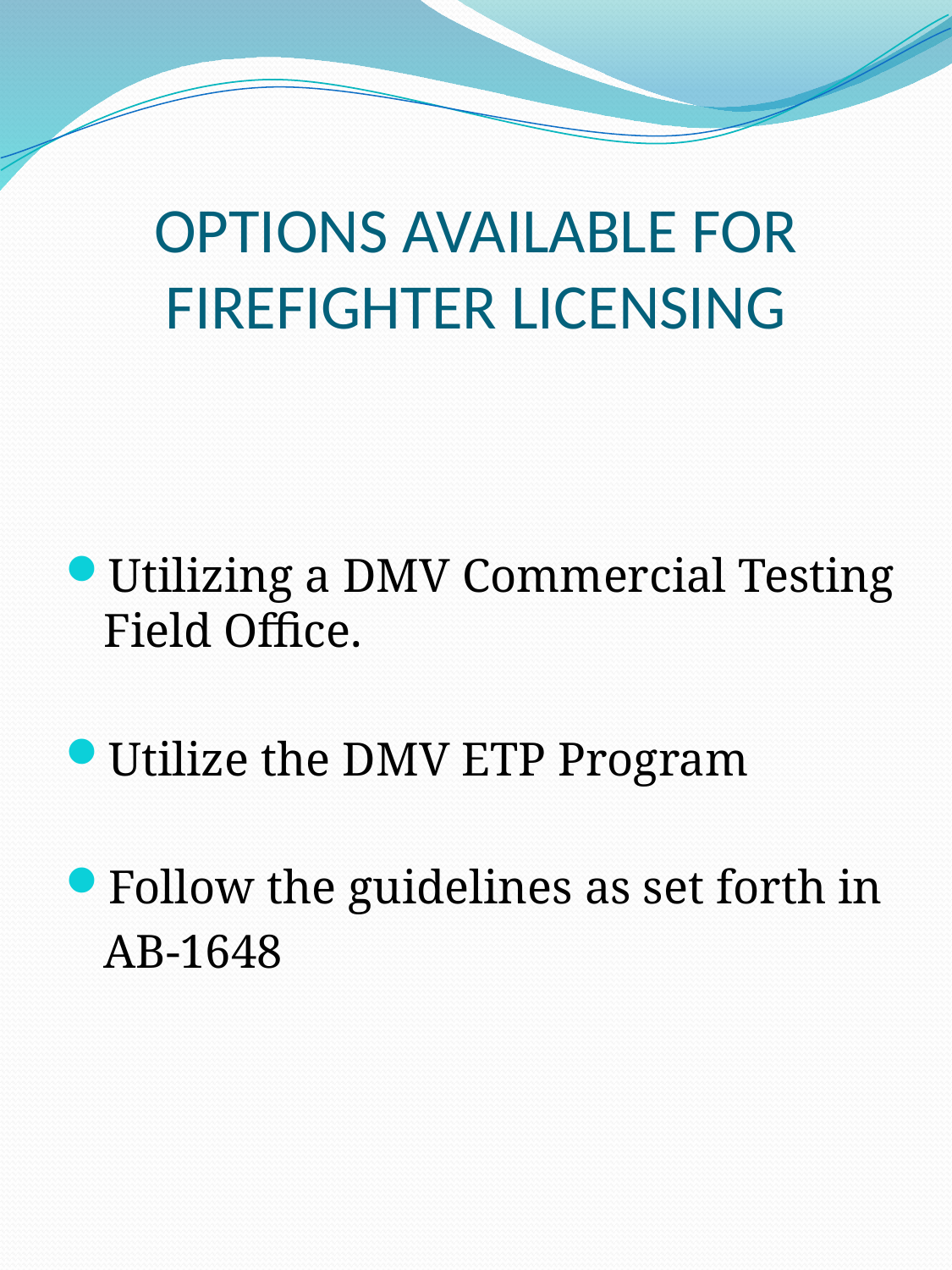

# OPTIONS AVAILABLE FOR FIREFIGHTER LICENSING

Utilizing a DMV Commercial Testing Field Office.

Utilize the DMV ETP Program

Follow the guidelines as set forth in
	AB-1648